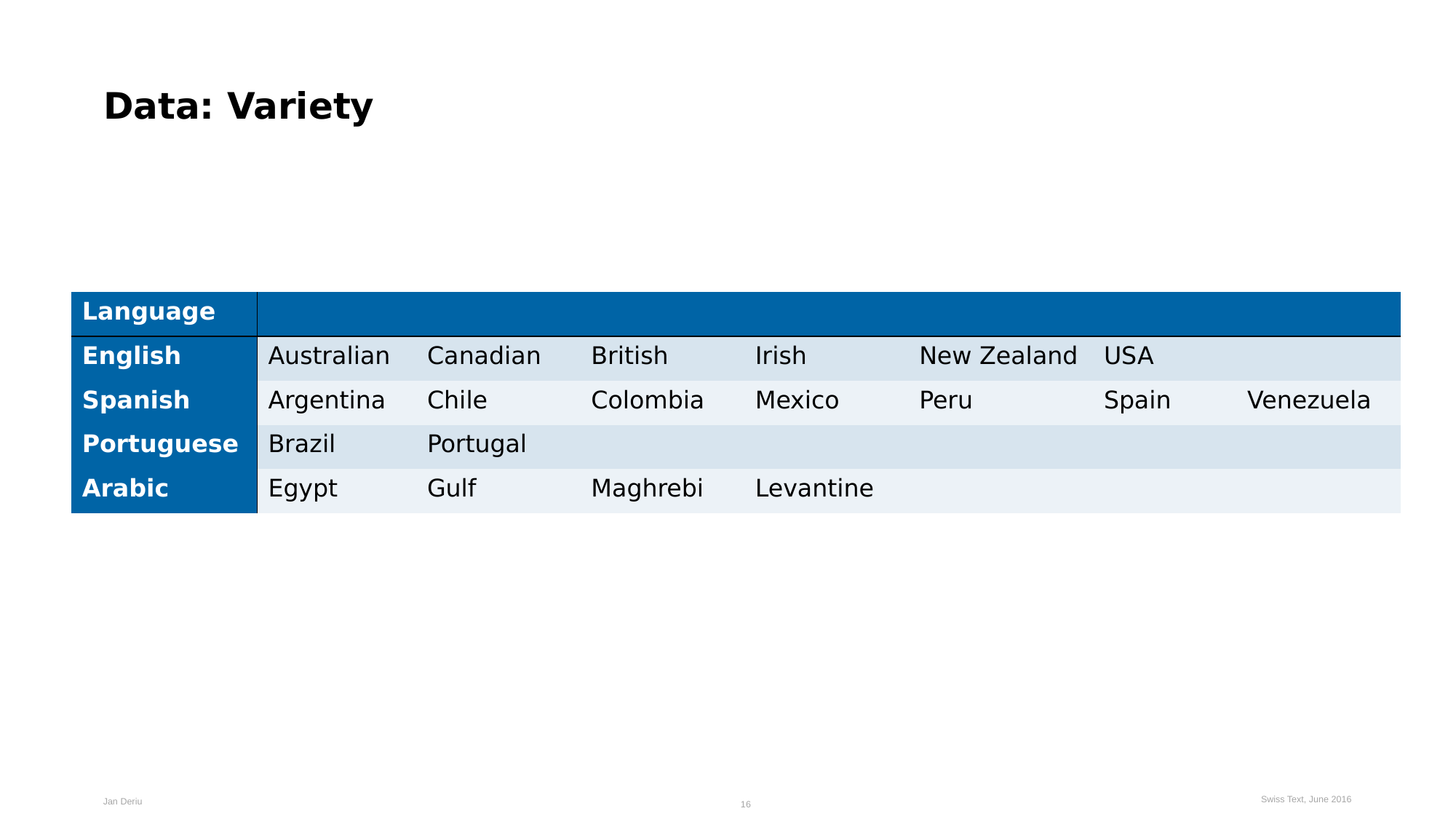

# Data: Variety
| Language |  |  |  |  |  |  |  |
| --- | --- | --- | --- | --- | --- | --- | --- |
| English | Australian | Canadian | British | Irish | New Zealand | USA |  |
| Spanish | Argentina | Chile | Colombia | Mexico | Peru | Spain | Venezuela |
| Portuguese | Brazil | Portugal |  |  |  |  |  |
| Arabic | Egypt | Gulf | Maghrebi | Levantine |  |  |  |